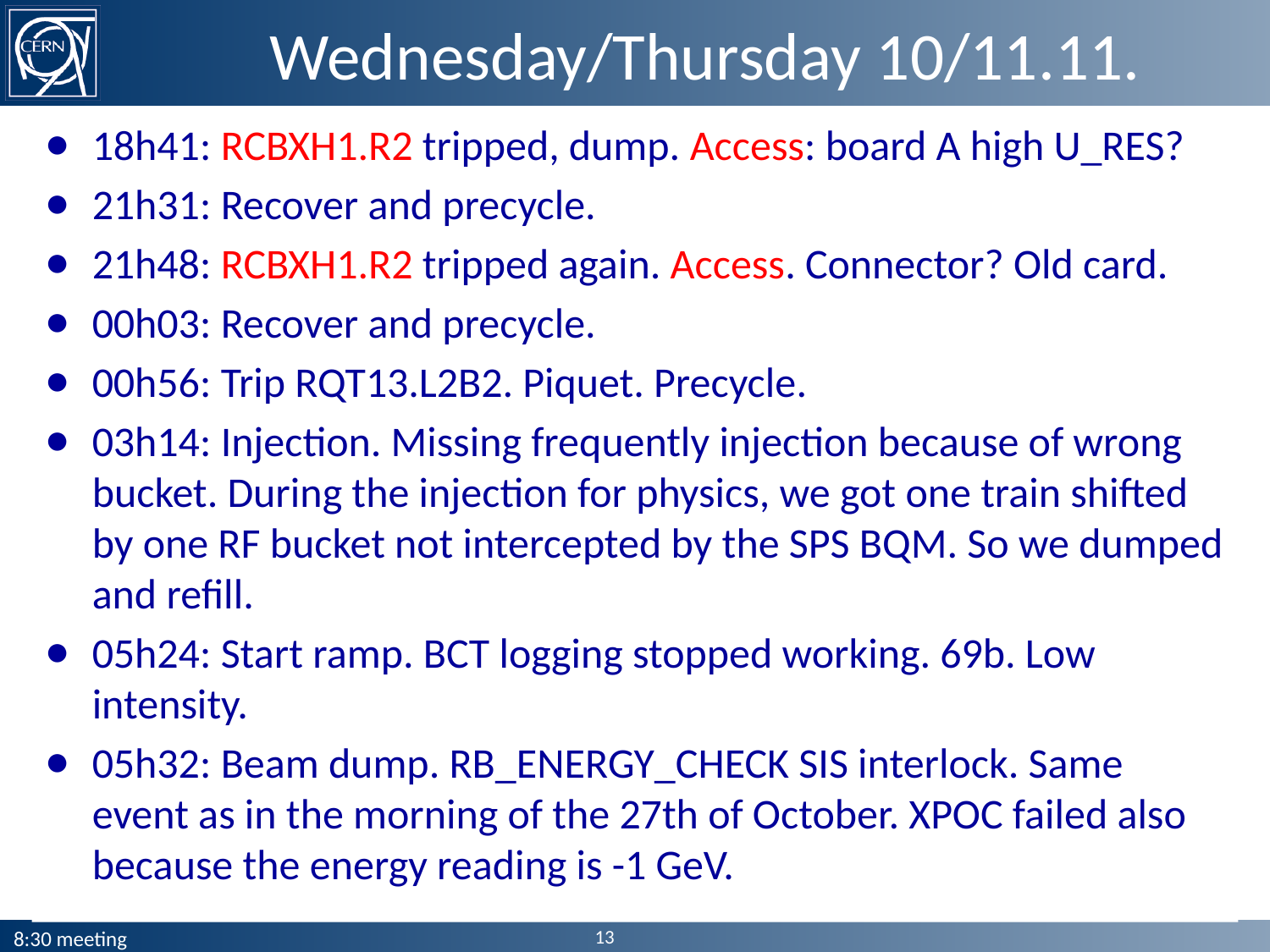

# Wednesday/Thursday 10/11.11.
18h41: RCBXH1.R2 tripped, dump. Access: board A high U_RES?
21h31: Recover and precycle.
21h48: RCBXH1.R2 tripped again. Access. Connector? Old card.
00h03: Recover and precycle.
00h56: Trip RQT13.L2B2. Piquet. Precycle.
03h14: Injection. Missing frequently injection because of wrong bucket. During the injection for physics, we got one train shifted by one RF bucket not intercepted by the SPS BQM. So we dumped and refill.
05h24: Start ramp. BCT logging stopped working. 69b. Low intensity.
05h32: Beam dump. RB_ENERGY_CHECK SIS interlock. Same event as in the morning of the 27th of October. XPOC failed also because the energy reading is -1 GeV.

13
8:30 meeting